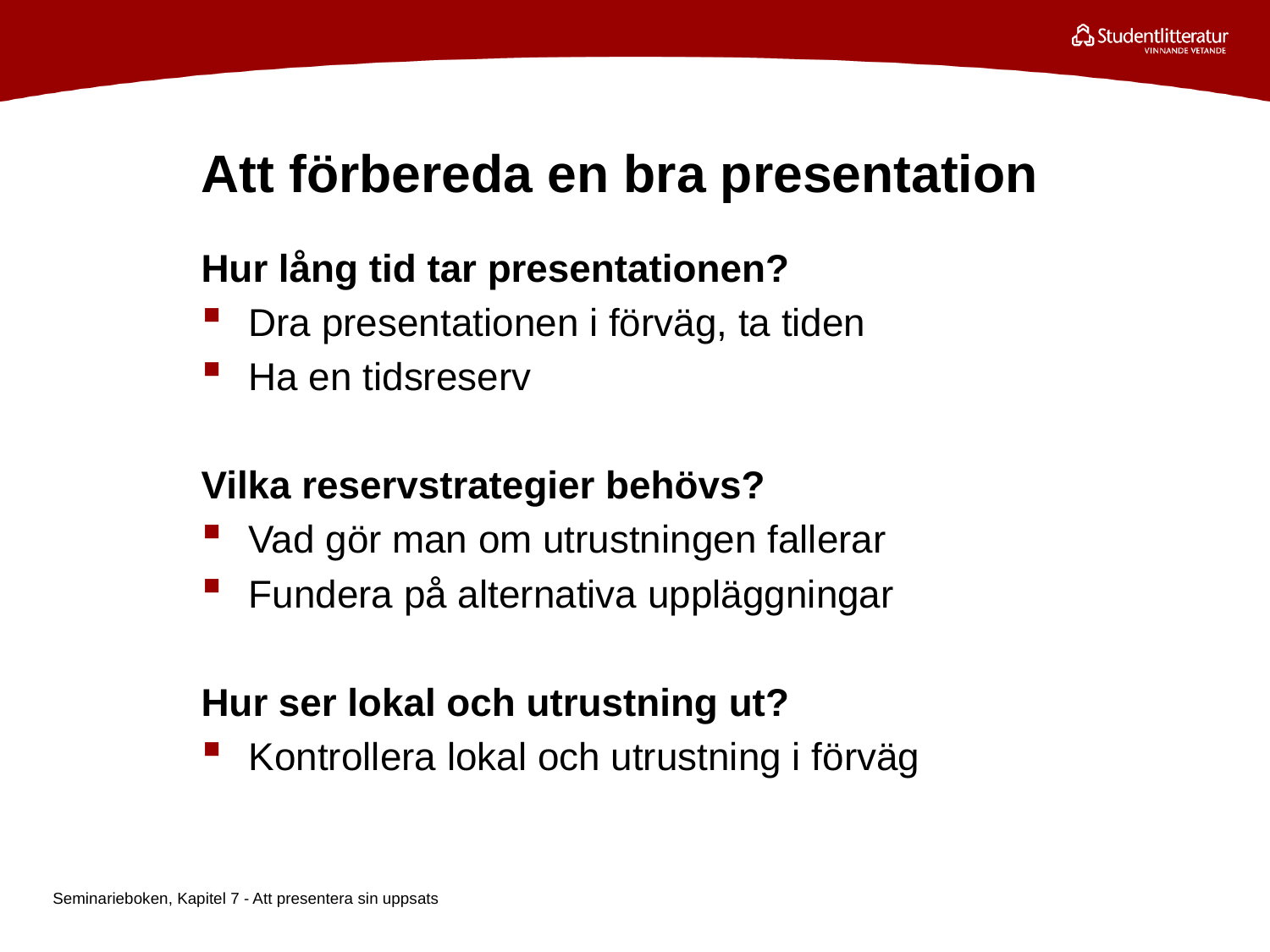

# Att förbereda en bra presentation
Hur lång tid tar presentationen?
Dra presentationen i förväg, ta tiden
Ha en tidsreserv

Vilka reservstrategier behövs?
Vad gör man om utrustningen fallerar
Fundera på alternativa uppläggningar

Hur ser lokal och utrustning ut?
Kontrollera lokal och utrustning i förväg
Seminarieboken, Kapitel 7 - Att presentera sin uppsats